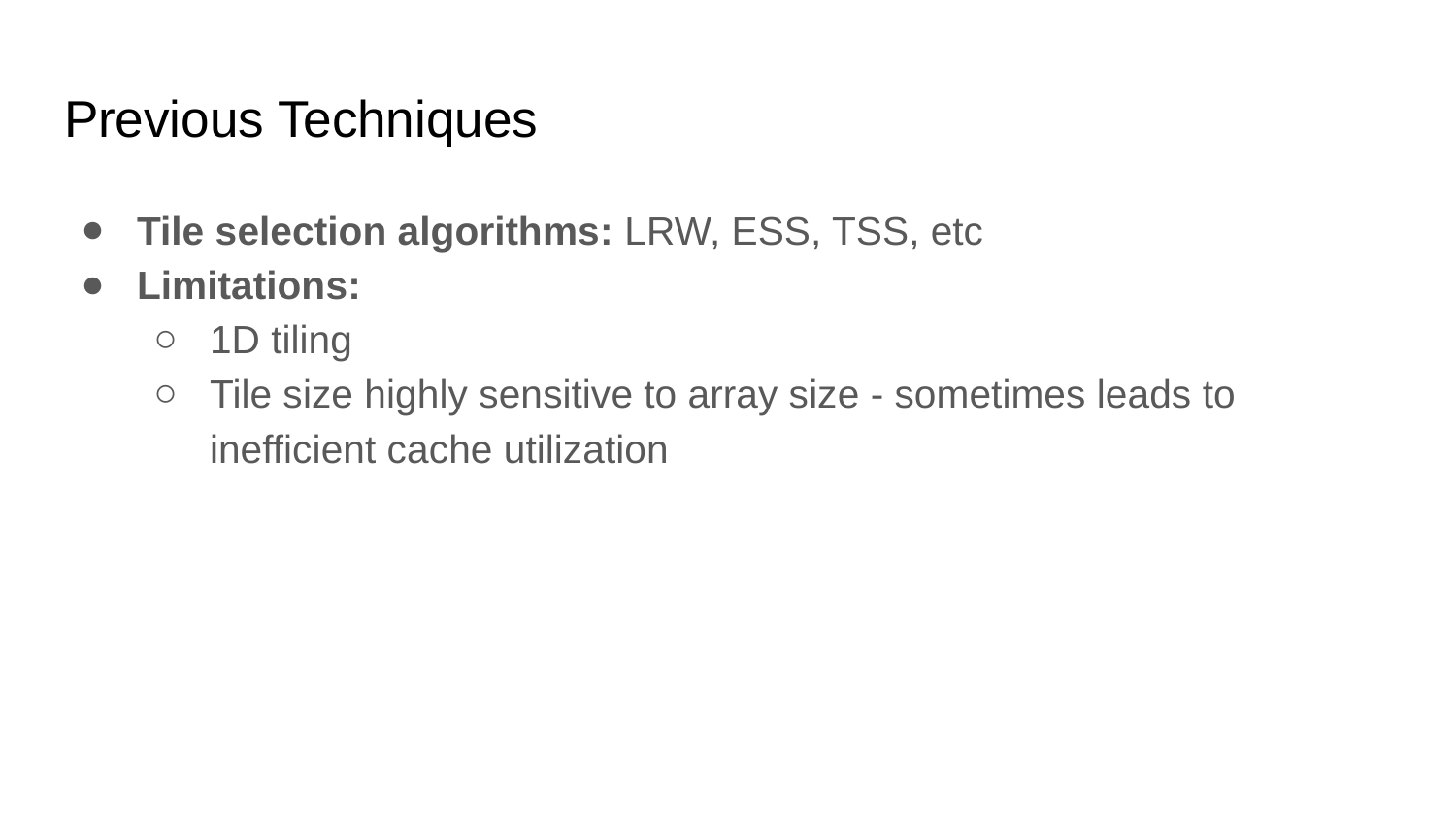

# Previous Techniques
Tile selection algorithms: LRW, ESS, TSS, etc
Limitations:
1D tiling
Tile size highly sensitive to array size - sometimes leads to inefficient cache utilization